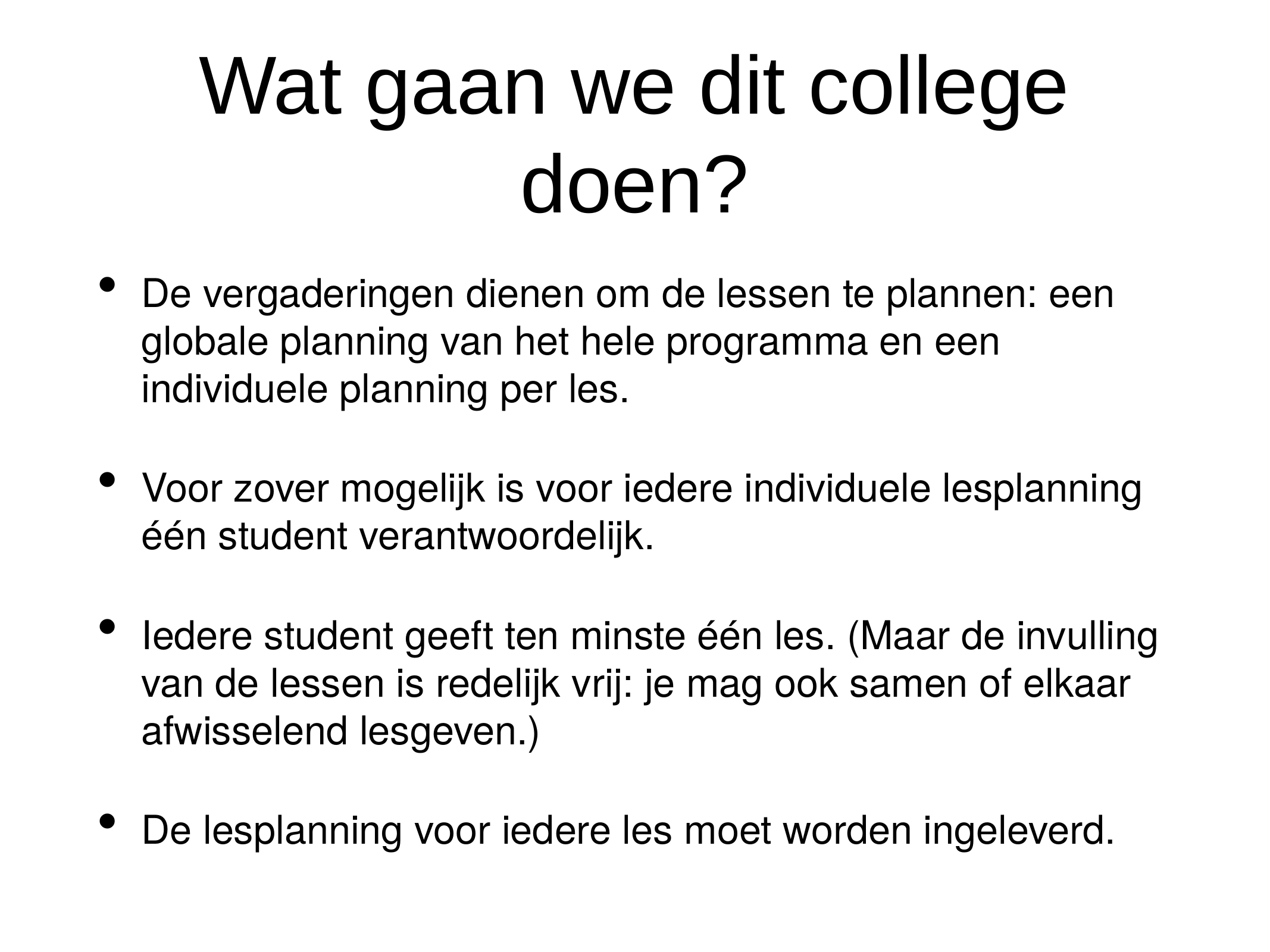

# Wat gaan we dit college doen?
De vergaderingen dienen om de lessen te plannen: een globale planning van het hele programma en een individuele planning per les.
Voor zover mogelijk is voor iedere individuele lesplanning één student verantwoordelijk.
Iedere student geeft ten minste één les. (Maar de invulling van de lessen is redelijk vrij: je mag ook samen of elkaar afwisselend lesgeven.)
De lesplanning voor iedere les moet worden ingeleverd.